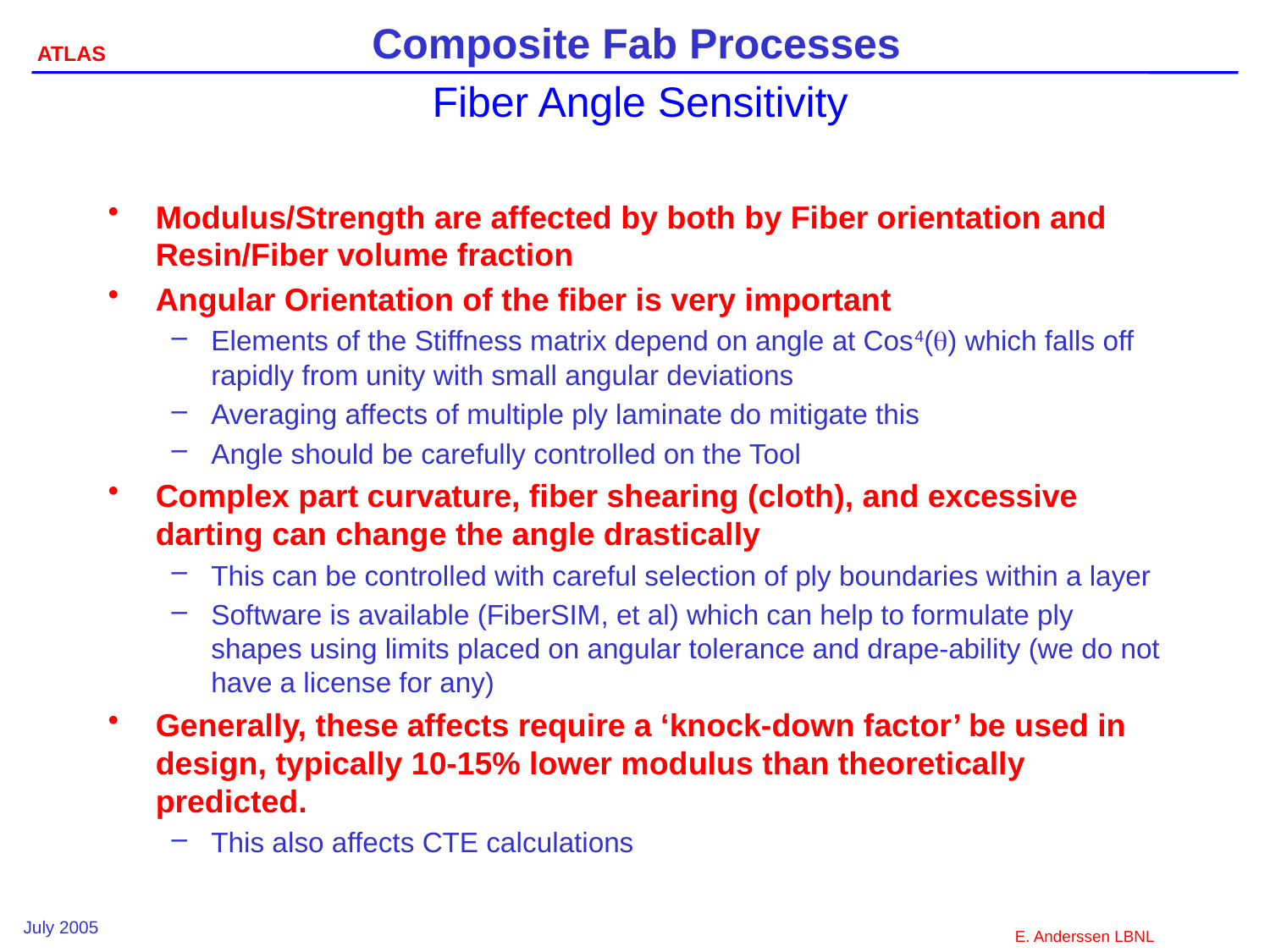

# Fiber Angle Sensitivity
Modulus/Strength are affected by both by Fiber orientation and Resin/Fiber volume fraction
Angular Orientation of the fiber is very important
Elements of the Stiffness matrix depend on angle at Cos4(θ) which falls off rapidly from unity with small angular deviations
Averaging affects of multiple ply laminate do mitigate this
Angle should be carefully controlled on the Tool
Complex part curvature, fiber shearing (cloth), and excessive darting can change the angle drastically
This can be controlled with careful selection of ply boundaries within a layer
Software is available (FiberSIM, et al) which can help to formulate ply shapes using limits placed on angular tolerance and drape-ability (we do not have a license for any)
Generally, these affects require a ‘knock-down factor’ be used in design, typically 10-15% lower modulus than theoretically predicted.
This also affects CTE calculations

July 2005
E. Anderssen LBNL